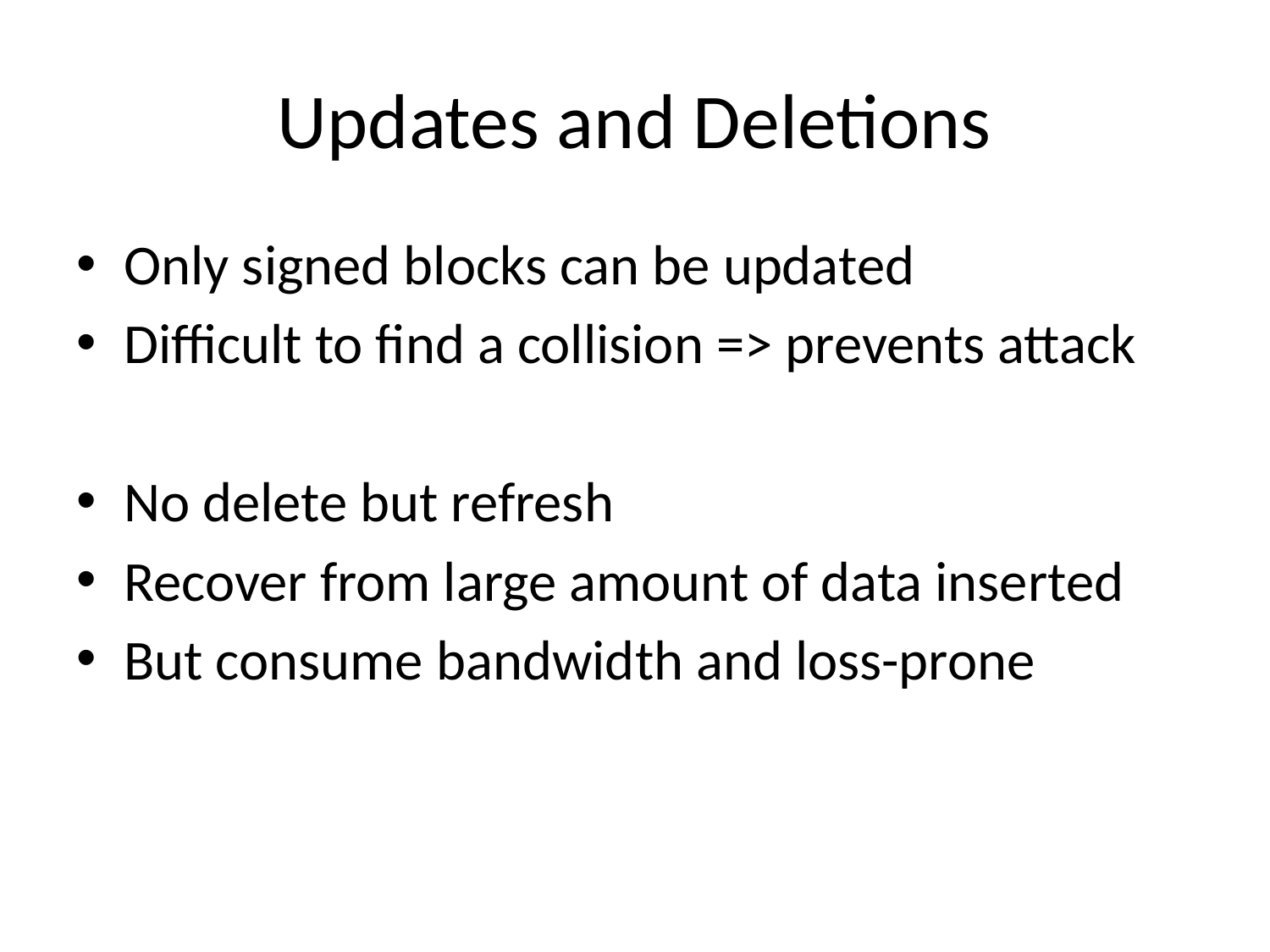

# Updates and Deletions
Only signed blocks can be updated
Difficult to find a collision => prevents attack

No delete but refresh
Recover from large amount of data inserted
But consume bandwidth and loss-prone